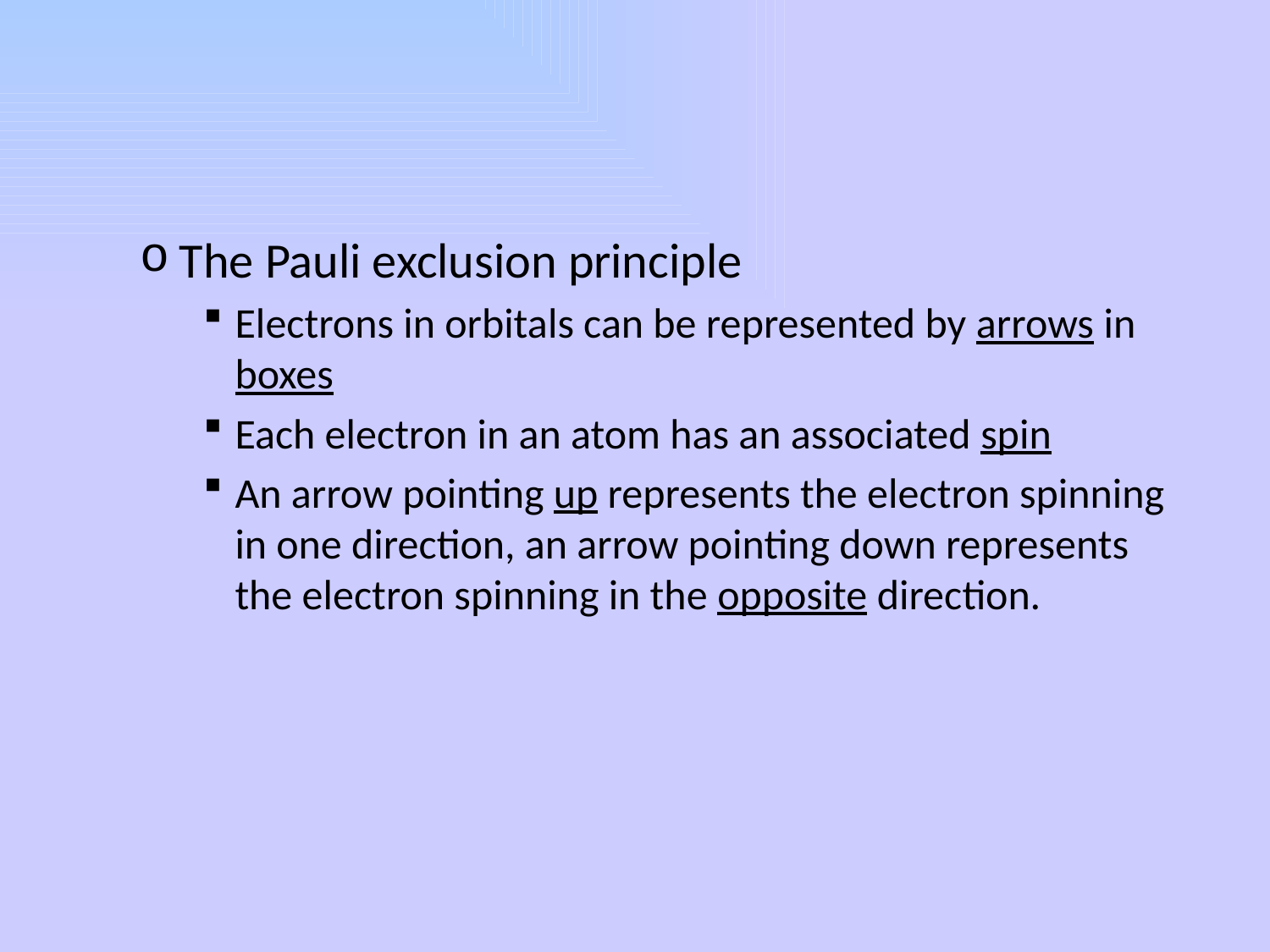

#
The Pauli exclusion principle
Electrons in orbitals can be represented by arrows in boxes
Each electron in an atom has an associated spin
An arrow pointing up represents the electron spinning in one direction, an arrow pointing down represents the electron spinning in the opposite direction.